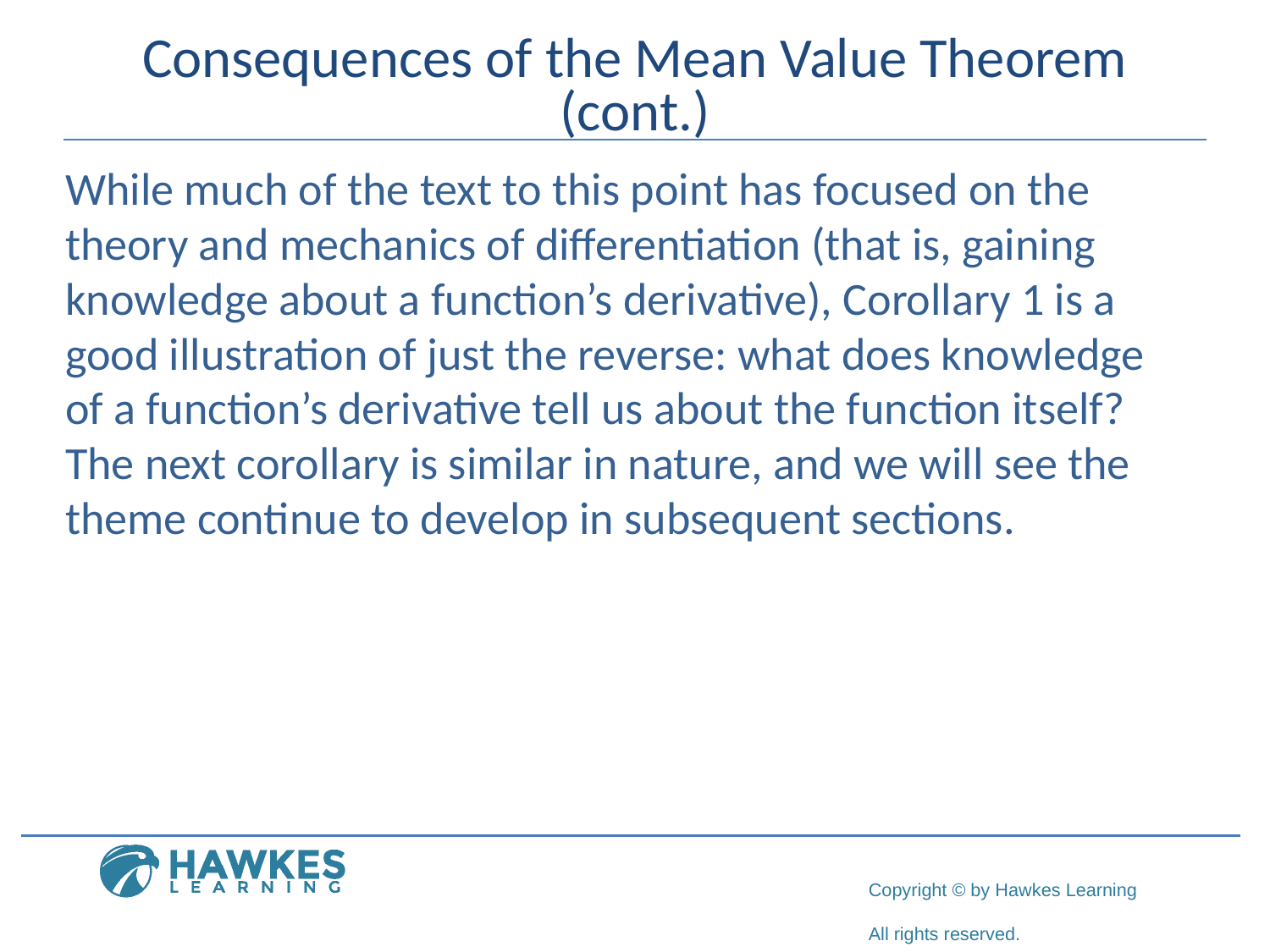

# Consequences of the Mean Value Theorem (cont.)
While much of the text to this point has focused on the theory and mechanics of differentiation (that is, gaining knowledge about a function’s derivative), Corollary 1 is a good illustration of just the reverse: what does knowledge of a function’s derivative tell us about the function itself? The next corollary is similar in nature, and we will see the theme continue to develop in subsequent sections.